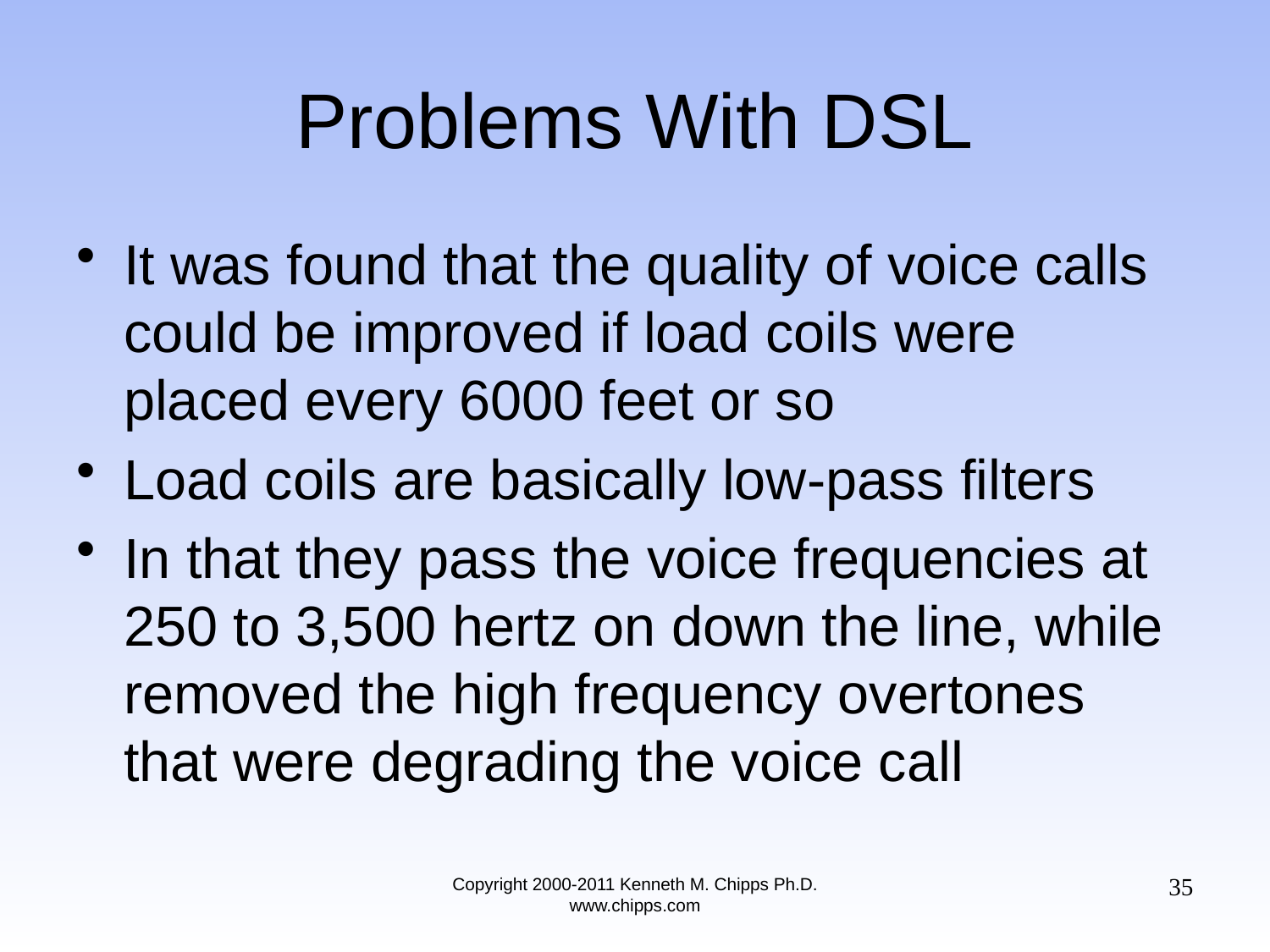

# Problems With DSL
It was found that the quality of voice calls could be improved if load coils were placed every 6000 feet or so
Load coils are basically low-pass filters
In that they pass the voice frequencies at 250 to 3,500 hertz on down the line, while removed the high frequency overtones that were degrading the voice call
35
Copyright 2000-2011 Kenneth M. Chipps Ph.D. www.chipps.com